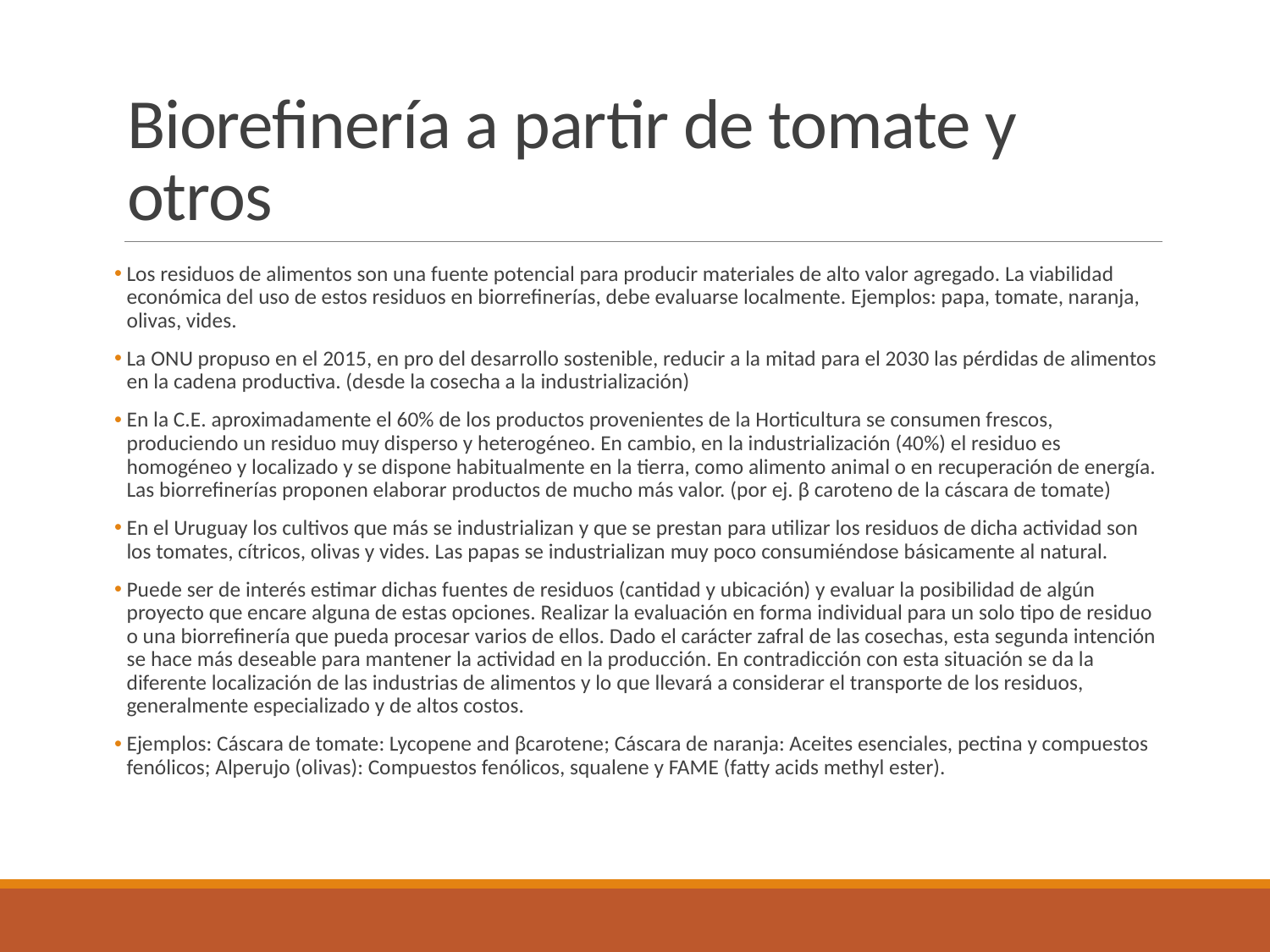

# Biorefinería a partir de tomate y otros
Los residuos de alimentos son una fuente potencial para producir materiales de alto valor agregado. La viabilidad económica del uso de estos residuos en biorrefinerías, debe evaluarse localmente. Ejemplos: papa, tomate, naranja, olivas, vides.
La ONU propuso en el 2015, en pro del desarrollo sostenible, reducir a la mitad para el 2030 las pérdidas de alimentos en la cadena productiva. (desde la cosecha a la industrialización)
En la C.E. aproximadamente el 60% de los productos provenientes de la Horticultura se consumen frescos, produciendo un residuo muy disperso y heterogéneo. En cambio, en la industrialización (40%) el residuo es homogéneo y localizado y se dispone habitualmente en la tierra, como alimento animal o en recuperación de energía. Las biorrefinerías proponen elaborar productos de mucho más valor. (por ej. β caroteno de la cáscara de tomate)
En el Uruguay los cultivos que más se industrializan y que se prestan para utilizar los residuos de dicha actividad son los tomates, cítricos, olivas y vides. Las papas se industrializan muy poco consumiéndose básicamente al natural.
Puede ser de interés estimar dichas fuentes de residuos (cantidad y ubicación) y evaluar la posibilidad de algún proyecto que encare alguna de estas opciones. Realizar la evaluación en forma individual para un solo tipo de residuo o una biorrefinería que pueda procesar varios de ellos. Dado el carácter zafral de las cosechas, esta segunda intención se hace más deseable para mantener la actividad en la producción. En contradicción con esta situación se da la diferente localización de las industrias de alimentos y lo que llevará a considerar el transporte de los residuos, generalmente especializado y de altos costos.
Ejemplos: Cáscara de tomate: Lycopene and βcarotene; Cáscara de naranja: Aceites esenciales, pectina y compuestos fenólicos; Alperujo (olivas): Compuestos fenólicos, squalene y FAME (fatty acids methyl ester).